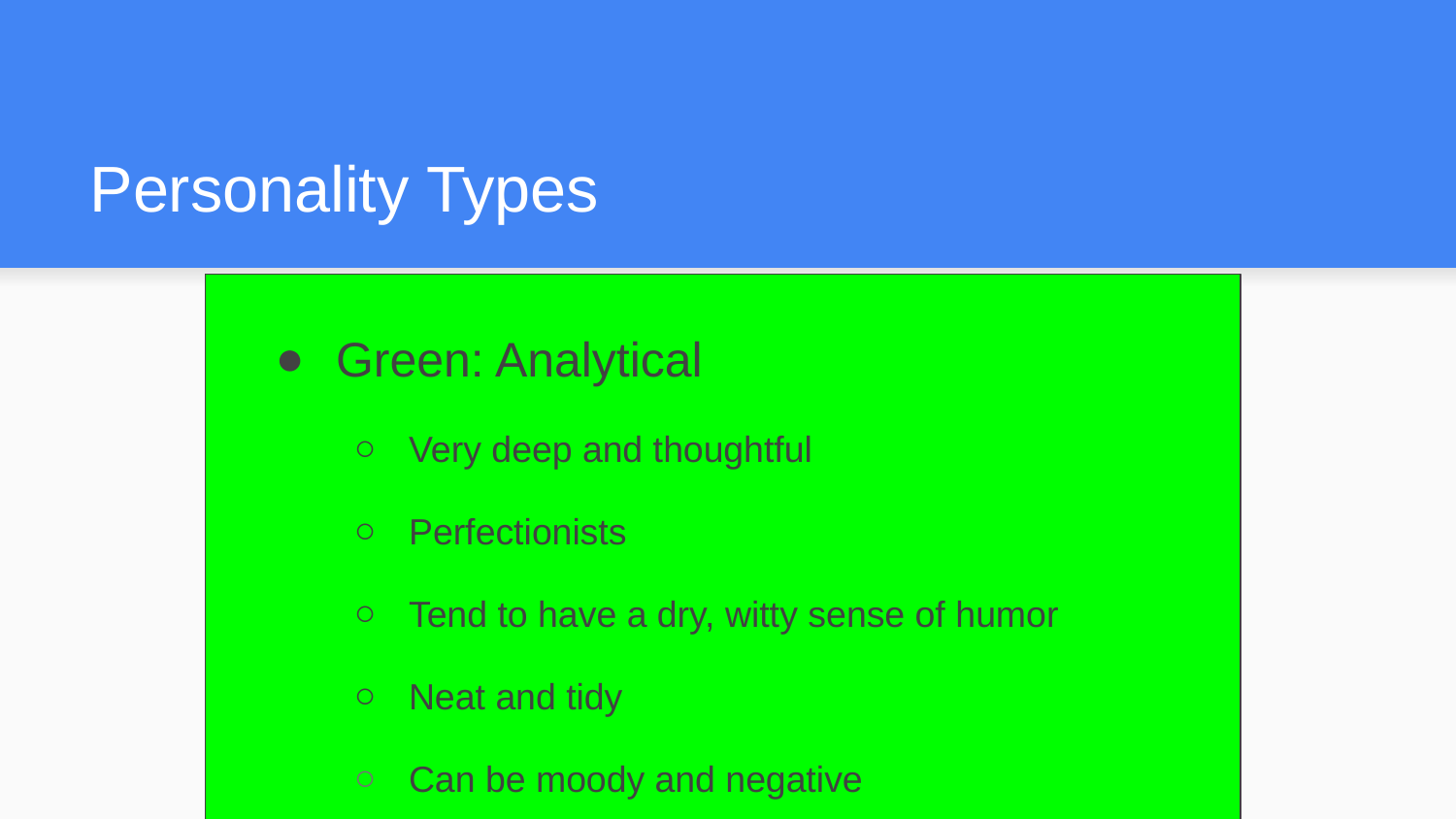

# Personality Types

Green: Analytical
Very deep and thoughtful
Perfectionists
Tend to have a dry, witty sense of humor
Neat and tidy
Can be moody and negative